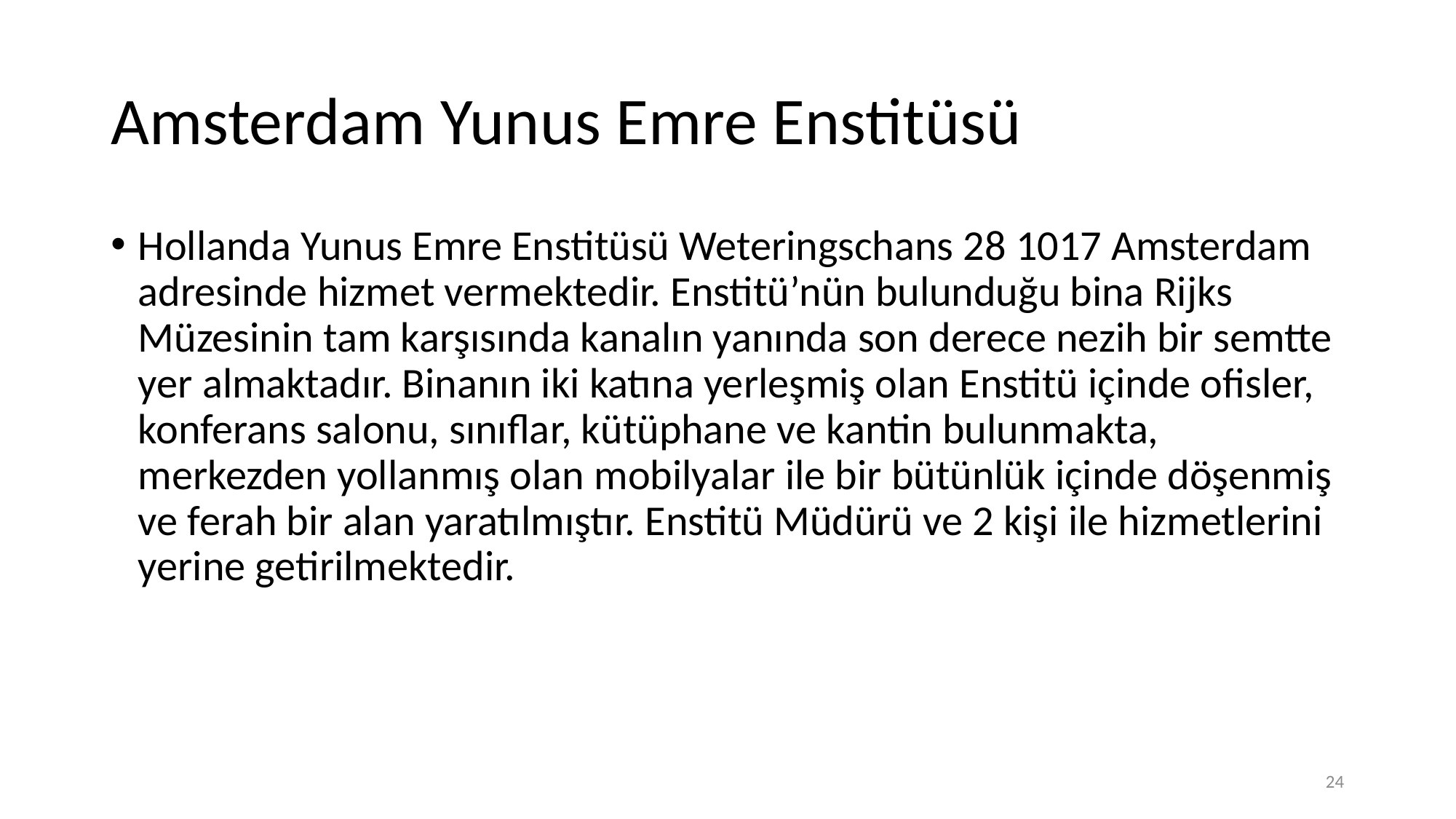

# Amsterdam Yunus Emre Enstitüsü
Hollanda Yunus Emre Enstitüsü Weteringschans 28 1017 Amsterdam adresinde hizmet vermektedir. Enstitü’nün bulunduğu bina Rijks Müzesinin tam karşısında kanalın yanında son derece nezih bir semtte yer almaktadır. Binanın iki katına yerleşmiş olan Enstitü içinde ofisler, konferans salonu, sınıflar, kütüphane ve kantin bulunmakta, merkezden yollanmış olan mobilyalar ile bir bütünlük içinde döşenmiş ve ferah bir alan yaratılmıştır. Enstitü Müdürü ve 2 kişi ile hizmetlerini yerine getirilmektedir.
24